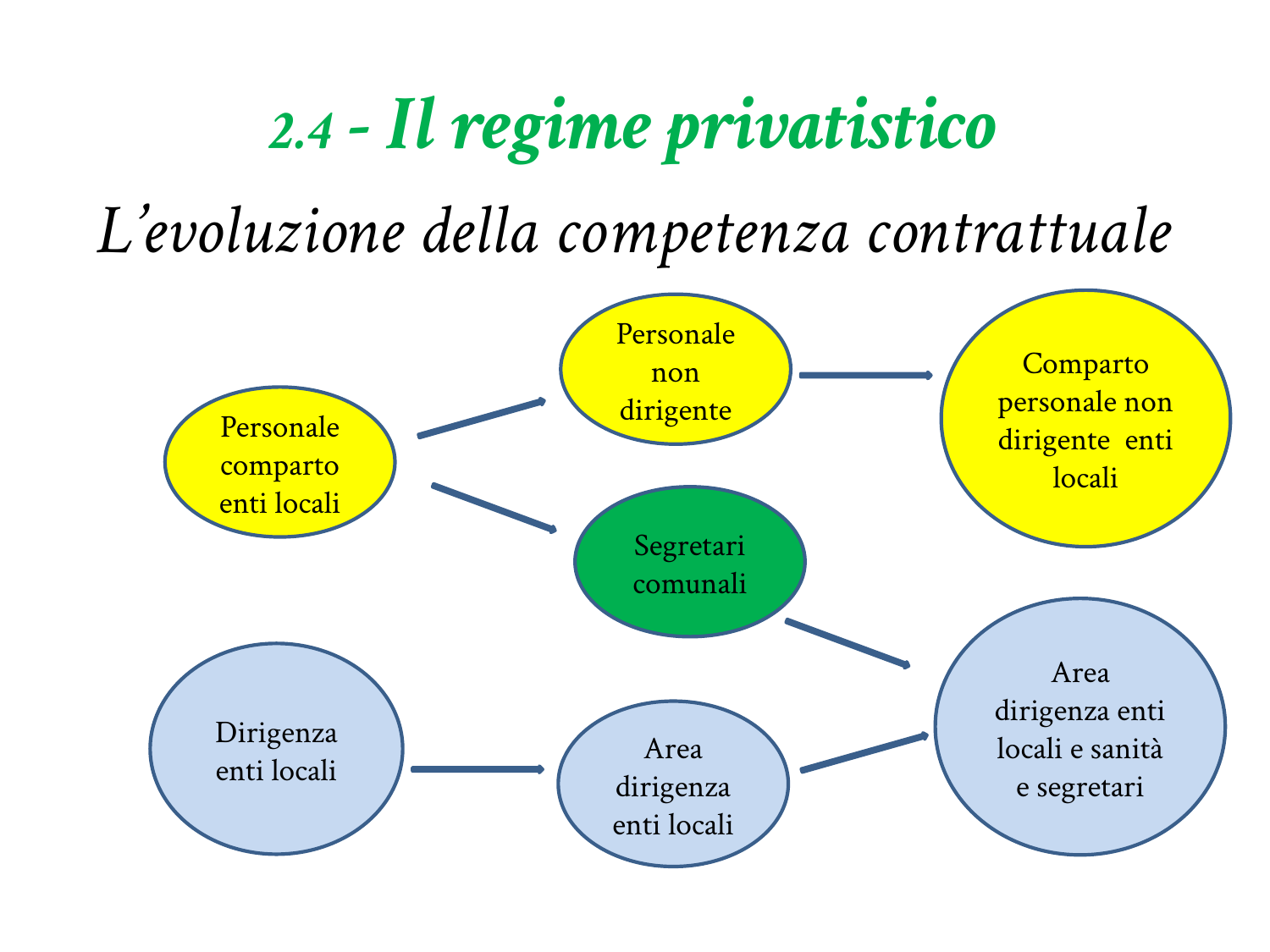

# 2.4 - Il regime privatistico
L’evoluzione della competenza contrattuale
Comparto personale non dirigente  enti locali
Personale non dirigente

Personale comparto enti locali

Segretari comunali

Area dirigenza enti locali e sanità e segretari

Dirigenza enti locali
Area dirigenza enti locali